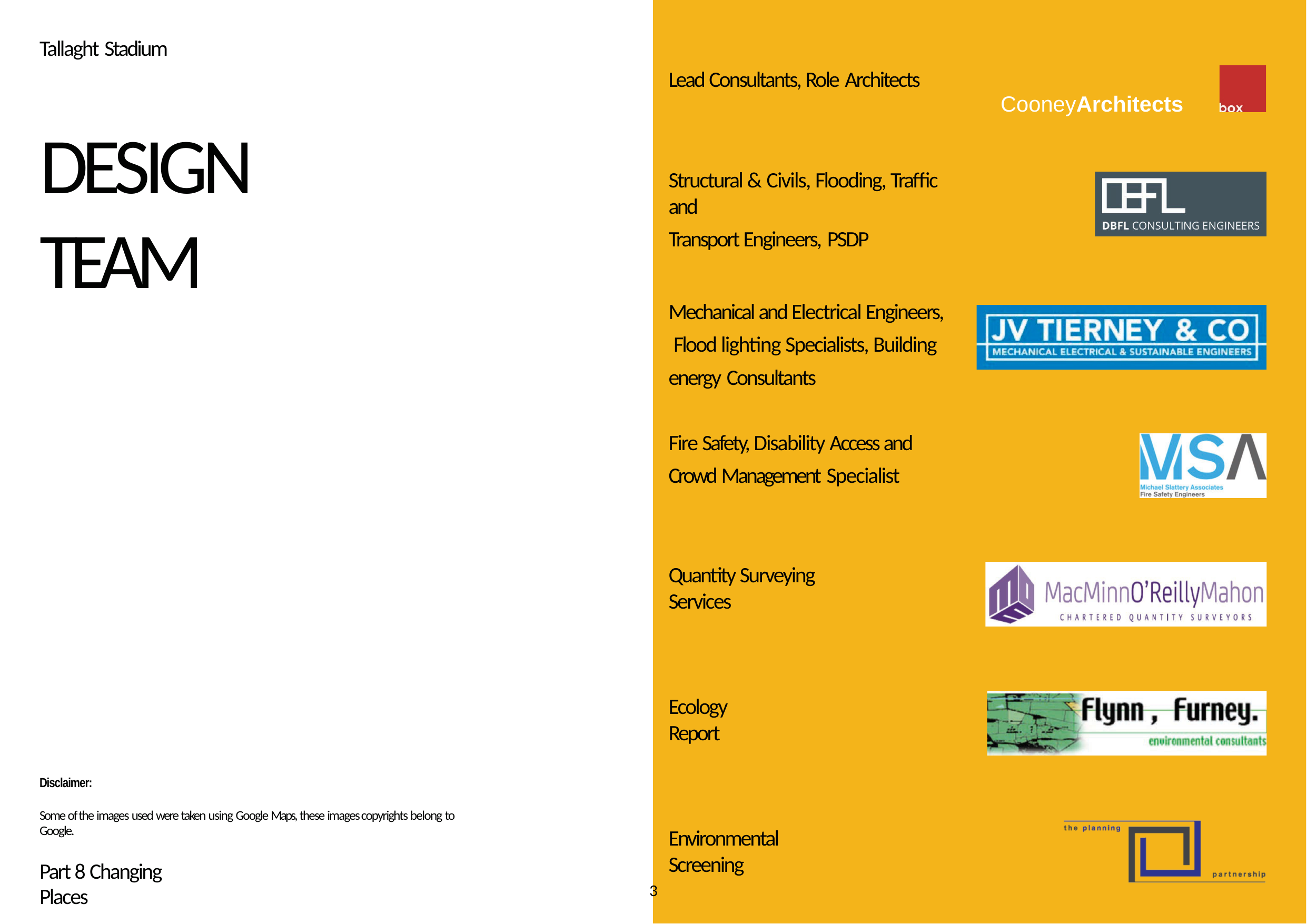

# Tallaght Stadium
Lead Consultants, Role Architects
CooneyArchitects
DESIGN TEAM
Structural & Civils, Flooding, Traffic and
Transport Engineers, PSDP
Mechanical and Electrical Engineers,  Flood lighting Specialists, Building  energy Consultants

Fire Safety, Disability Access and Crowd  Management Specialist
Quantity Surveying Services

Ecology Report
Disclaimer:

Some of the images used were taken using Google Maps, these images copyrights belong to Google.
Environmental Screening
Part 8 Changing Places
3